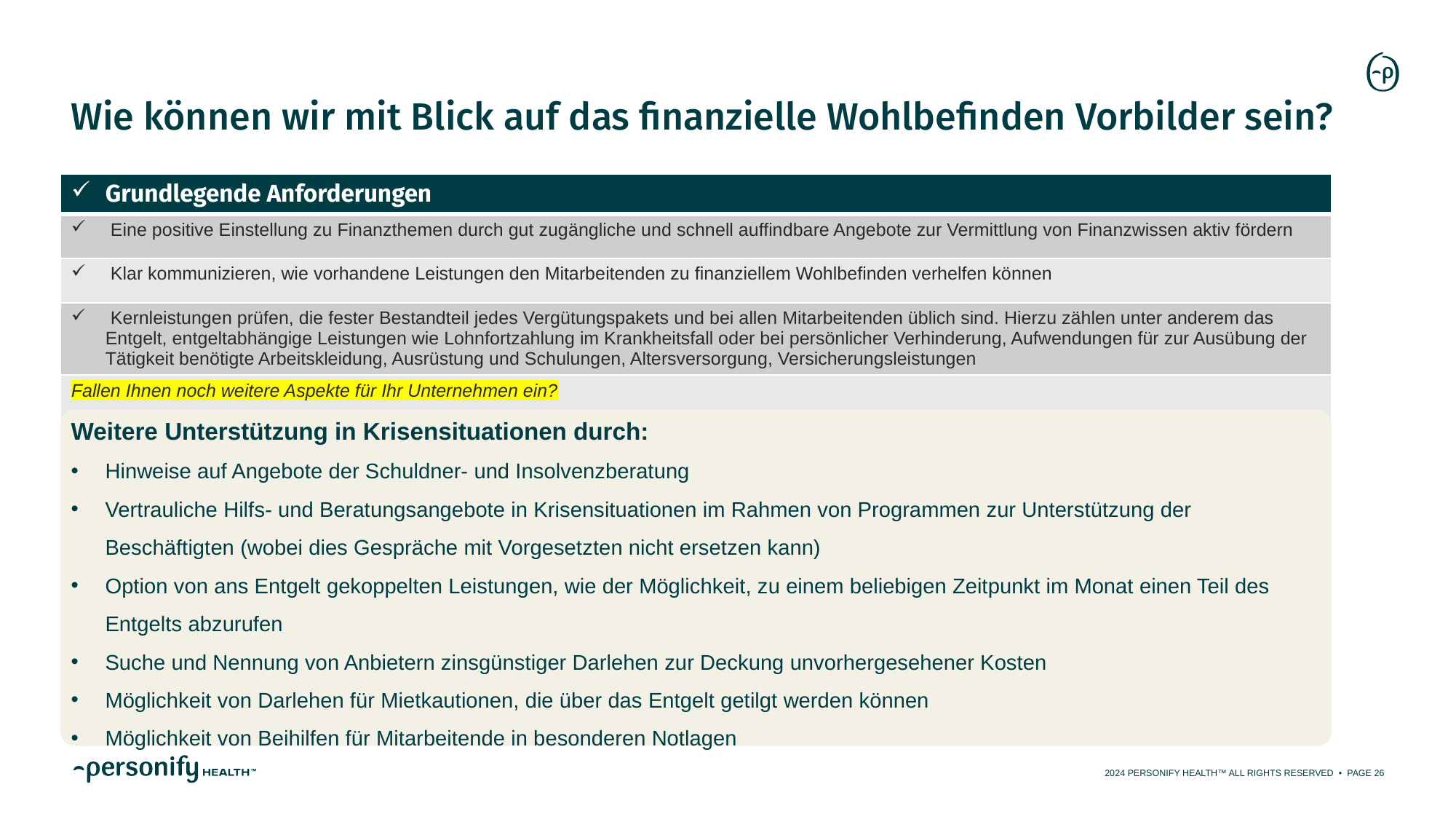

# Wie können wir mit Blick auf das finanzielle Wohlbefinden Vorbilder sein?
| Grundlegende Anforderungen |
| --- |
| Eine positive Einstellung zu Finanzthemen durch gut zugängliche und schnell auffindbare Angebote zur Vermittlung von Finanzwissen aktiv fördern |
| Klar kommunizieren, wie vorhandene Leistungen den Mitarbeitenden zu finanziellem Wohlbefinden verhelfen können |
| Kernleistungen prüfen, die fester Bestandteil jedes Vergütungspakets und bei allen Mitarbeitenden üblich sind. Hierzu zählen unter anderem das Entgelt, entgeltabhängige Leistungen wie Lohnfortzahlung im Krankheitsfall oder bei persönlicher Verhinderung, Aufwendungen für zur Ausübung der Tätigkeit benötigte Arbeitskleidung, Ausrüstung und Schulungen, Altersversorgung, Versicherungsleistungen |
| Fallen Ihnen noch weitere Aspekte für Ihr Unternehmen ein? |

Weitere Unterstützung in Krisensituationen durch:
Hinweise auf Angebote der Schuldner- und Insolvenzberatung
Vertrauliche Hilfs- und Beratungsangebote in Krisensituationen im Rahmen von Programmen zur Unterstützung der Beschäftigten (wobei dies Gespräche mit Vorgesetzten nicht ersetzen kann)
Option von ans Entgelt gekoppelten Leistungen, wie der Möglichkeit, zu einem beliebigen Zeitpunkt im Monat einen Teil des Entgelts abzurufen
Suche und Nennung von Anbietern zinsgünstiger Darlehen zur Deckung unvorhergesehener Kosten
Möglichkeit von Darlehen für Mietkautionen, die über das Entgelt getilgt werden können
Möglichkeit von Beihilfen für Mitarbeitende in besonderen Notlagen